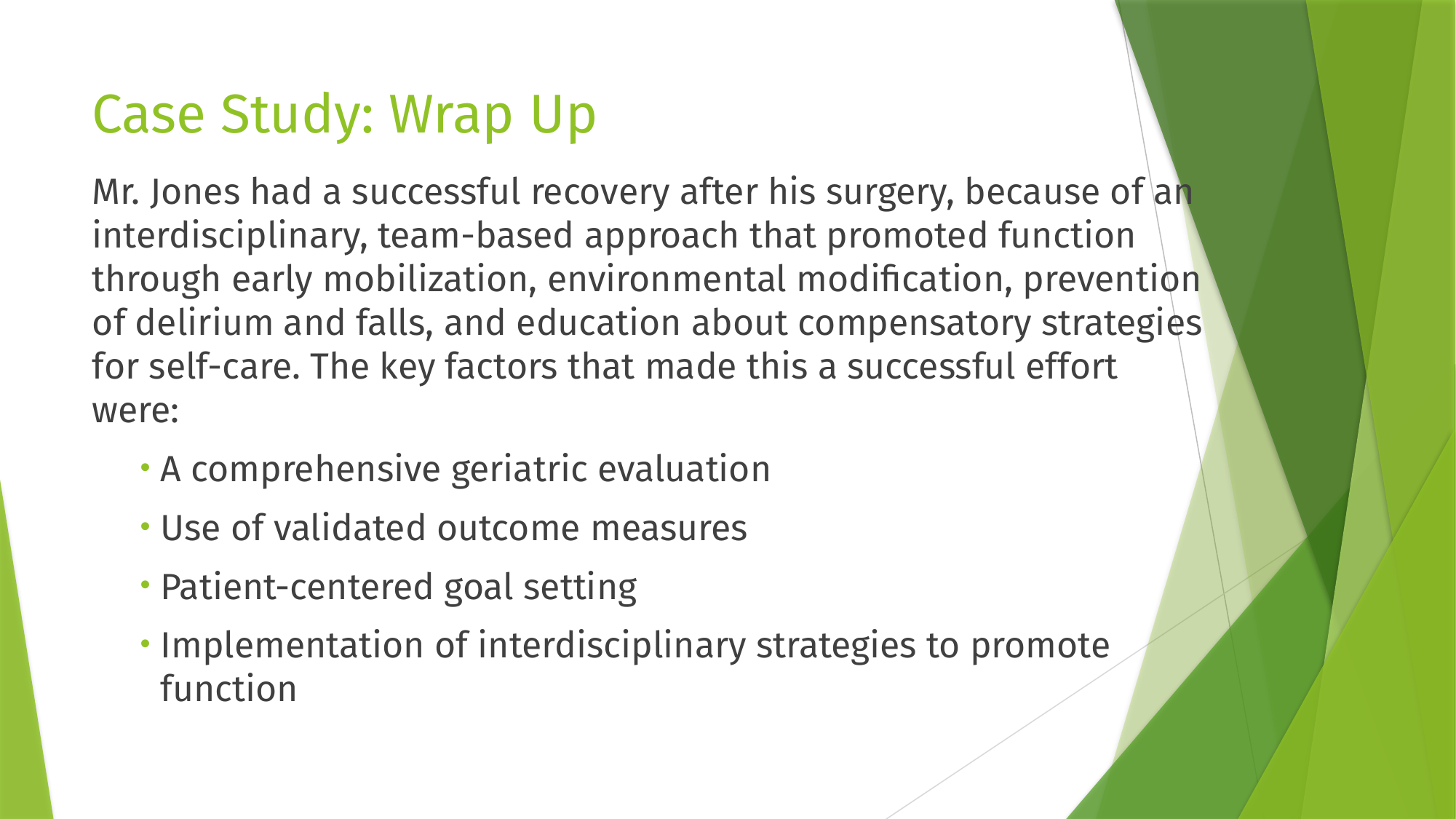

# Case Study: Wrap Up
Mr. Jones had a successful recovery after his surgery, because of an interdisciplinary, team-based approach that promoted function through early mobilization, environmental modification, prevention of delirium and falls, and education about compensatory strategies for self-care. The key factors that made this a successful effort were:
A comprehensive geriatric evaluation
Use of validated outcome measures
Patient-centered goal setting
Implementation of interdisciplinary strategies to promote function